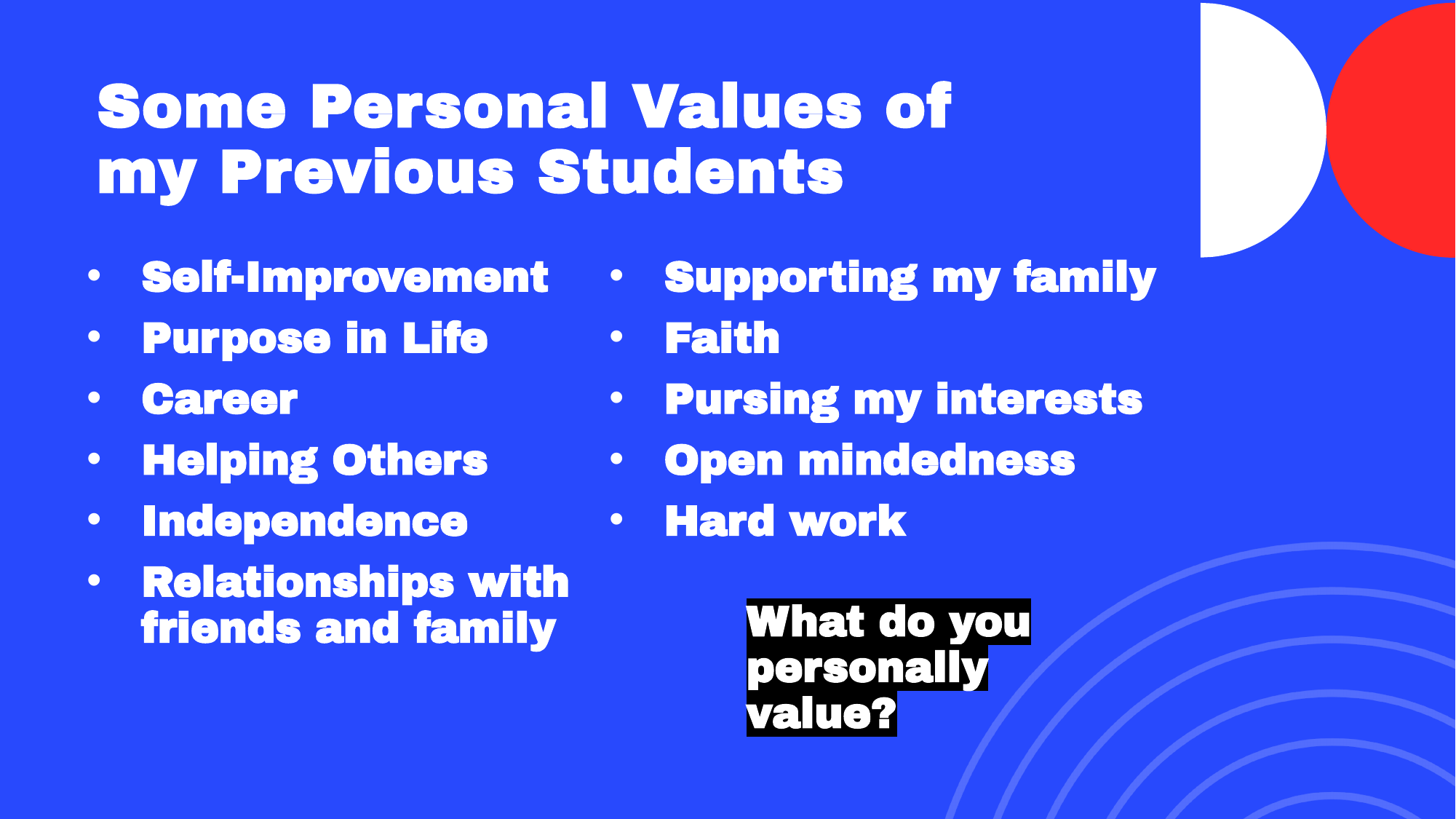

# Some Personal Values of my Previous Students
Self-Improvement
Purpose in Life
Career
Helping Others
Independence
Relationships with friends and family

Supporting my family
Faith
Pursing my interests
Open mindedness
Hard work

What do you personally value?